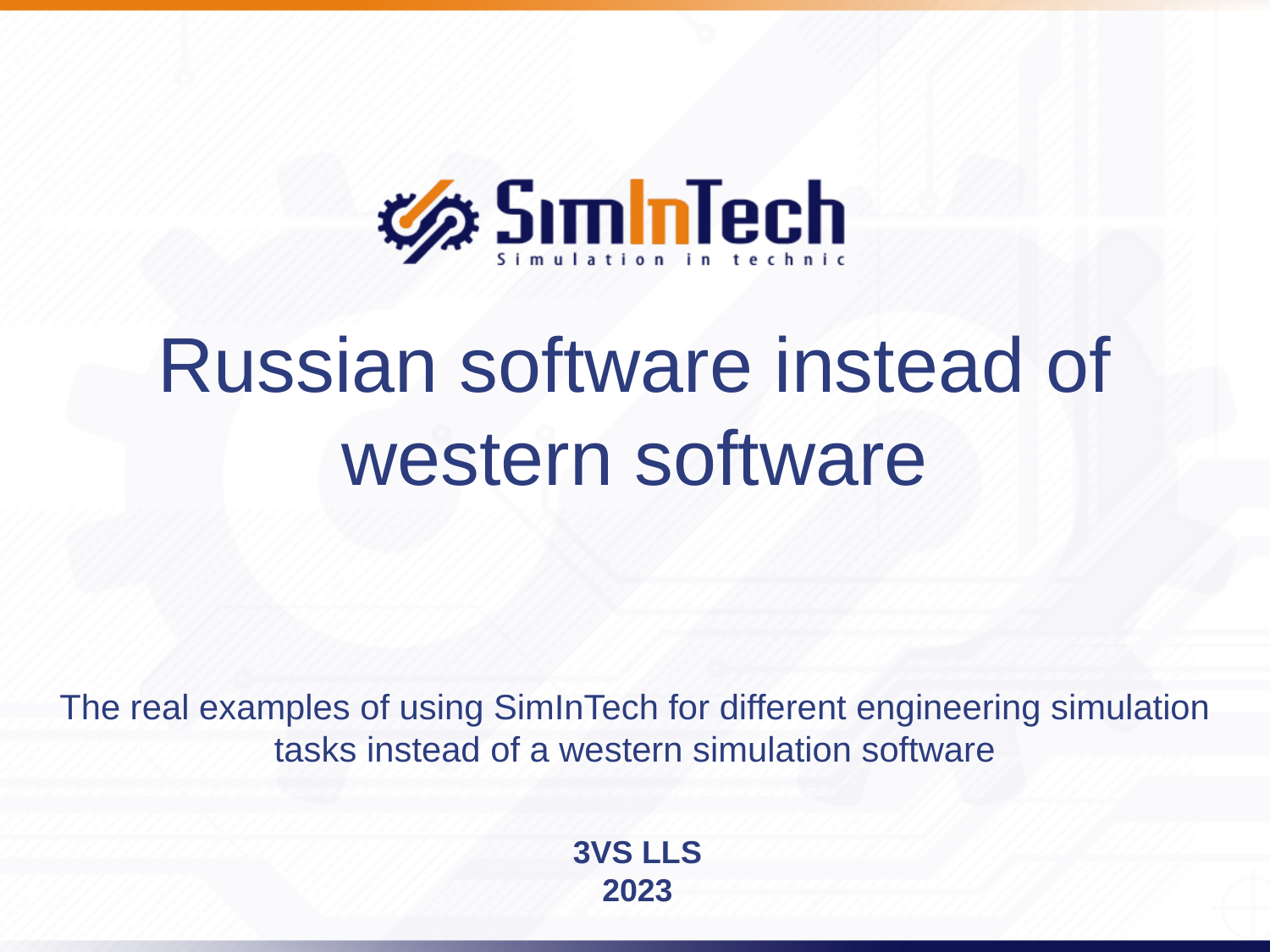

Russian software instead of western software

The real examples of using SimInTech for different engineering simulation tasks instead of a western simulation software
3VS LLS
2023